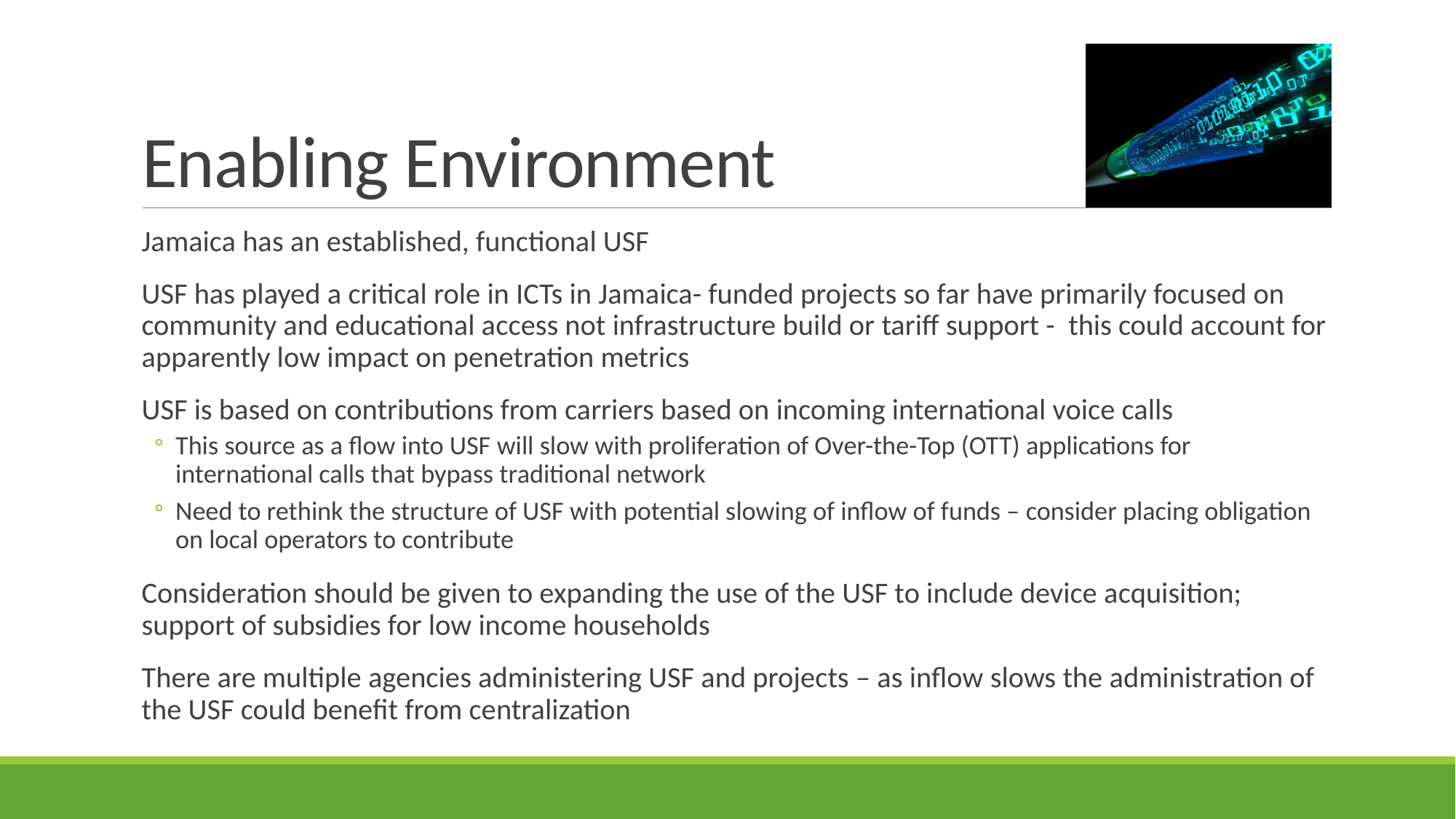

# Enabling Environment
Jamaica has an established, functional USF
USF has played a critical role in ICTs in Jamaica- funded projects so far have primarily focused on community and educational access not infrastructure build or tariff support -  this could account for apparently low impact on penetration metrics
USF is based on contributions from carriers based on incoming international voice calls
This source as a flow into USF will slow with proliferation of Over-the-Top (OTT) applications for international calls that bypass traditional network
Need to rethink the structure of USF with potential slowing of inflow of funds – consider placing obligation on local operators to contribute
Consideration should be given to expanding the use of the USF to include device acquisition; support of subsidies for low income households
There are multiple agencies administering USF and projects – as inflow slows the administration of the USF could benefit from centralization